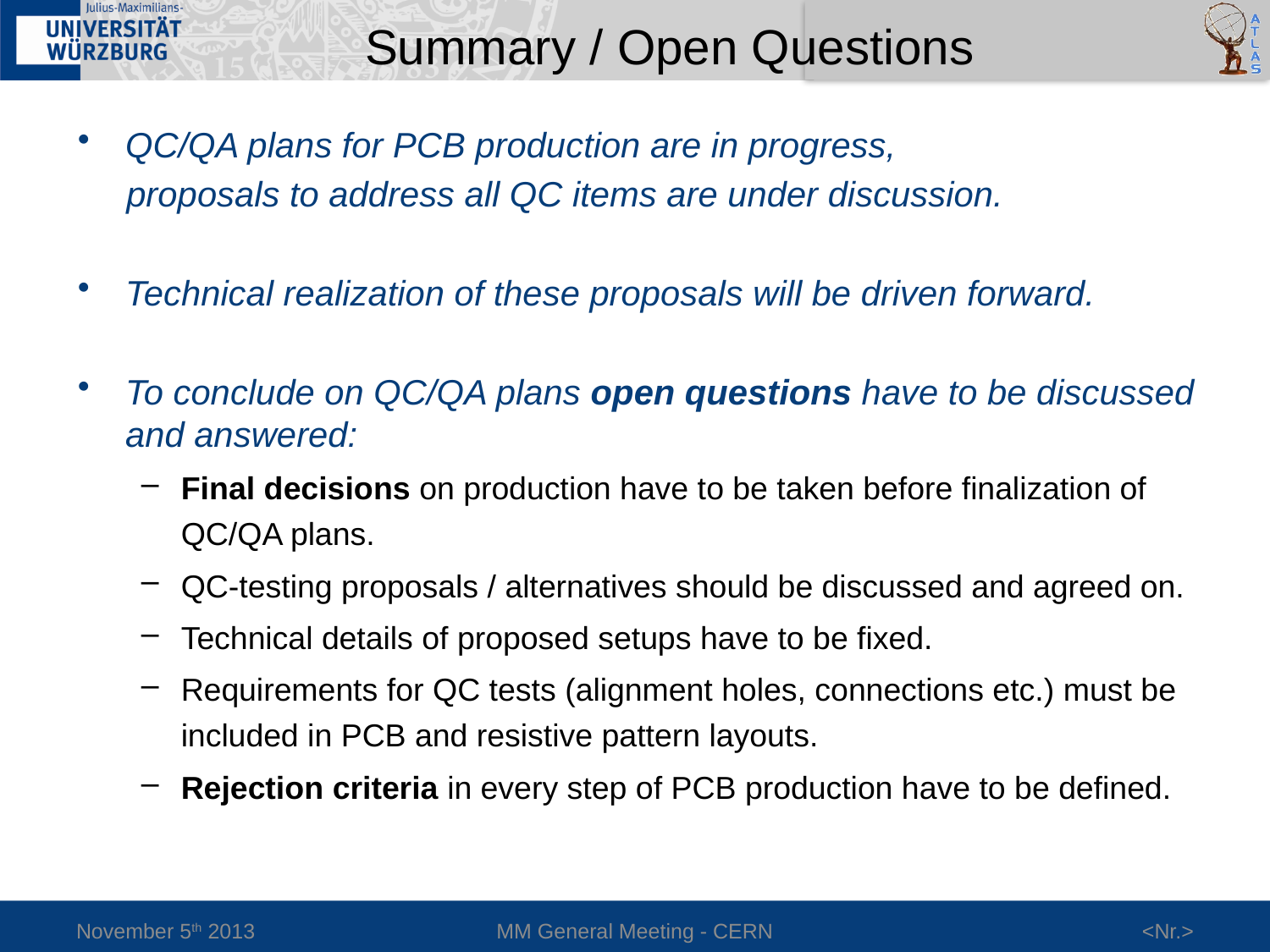

# Summary / Open Questions
QC/QA plans for PCB production are in progress,
          proposals to address all QC items are under discussion.

Technical realization of these proposals will be driven forward.

To conclude on QC/QA plans open questions have to be discussed and answered:
Final decisions on production have to be taken before finalization of QC/QA plans.
QC-testing proposals / alternatives should be discussed and agreed on.
Technical details of proposed setups have to be fixed.
Requirements for QC tests (alignment holes, connections etc.) must be included in PCB and resistive pattern layouts.
Rejection criteria in every step of PCB production have to be defined.

November 5th 2013
MM General Meeting - CERN
<Nr.>